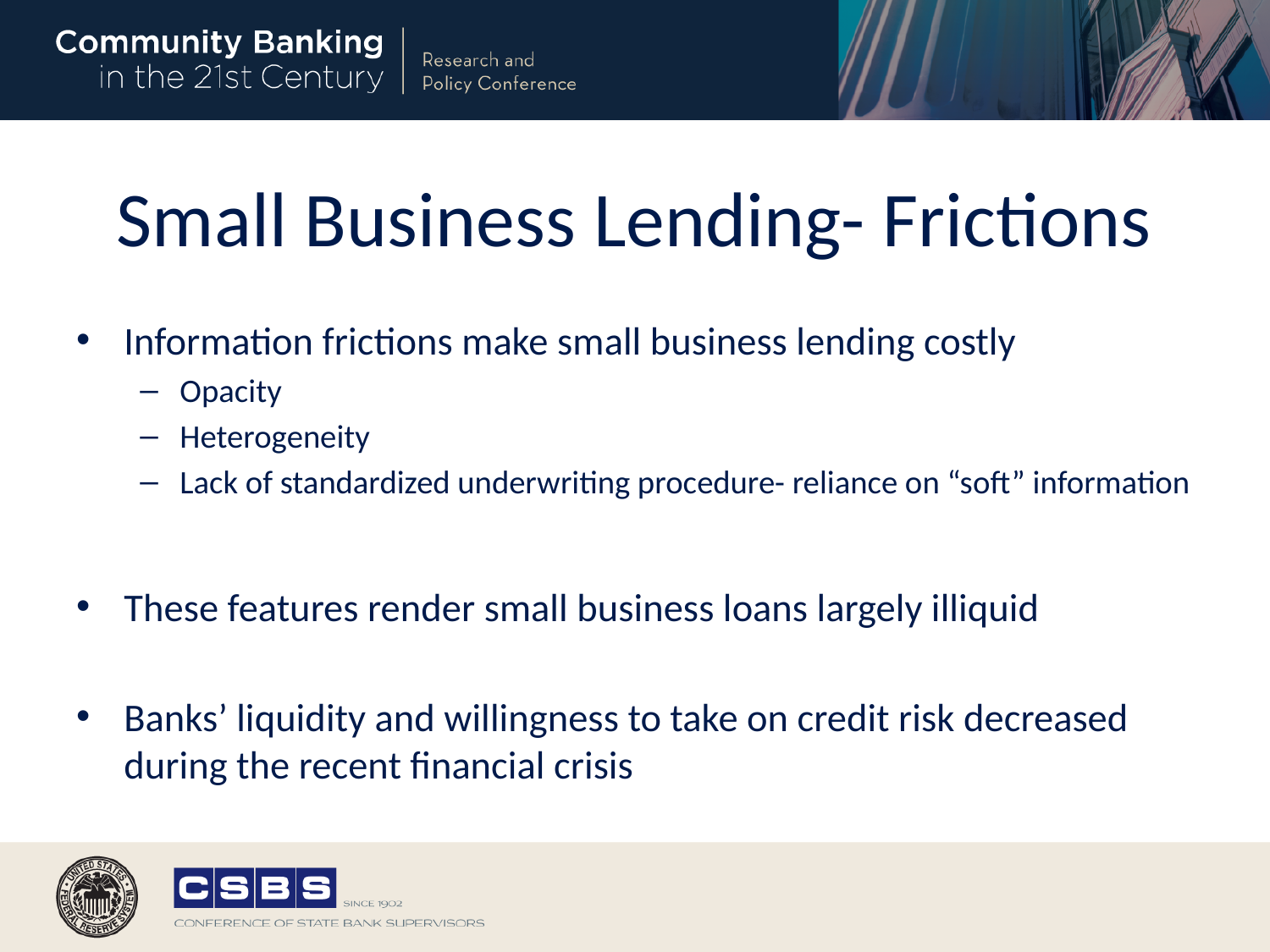

# Small Business Lending- Frictions
Information frictions make small business lending costly
Opacity
Heterogeneity
Lack of standardized underwriting procedure- reliance on “soft” information

These features render small business loans largely illiquid

Banks’ liquidity and willingness to take on credit risk decreased during the recent financial crisis